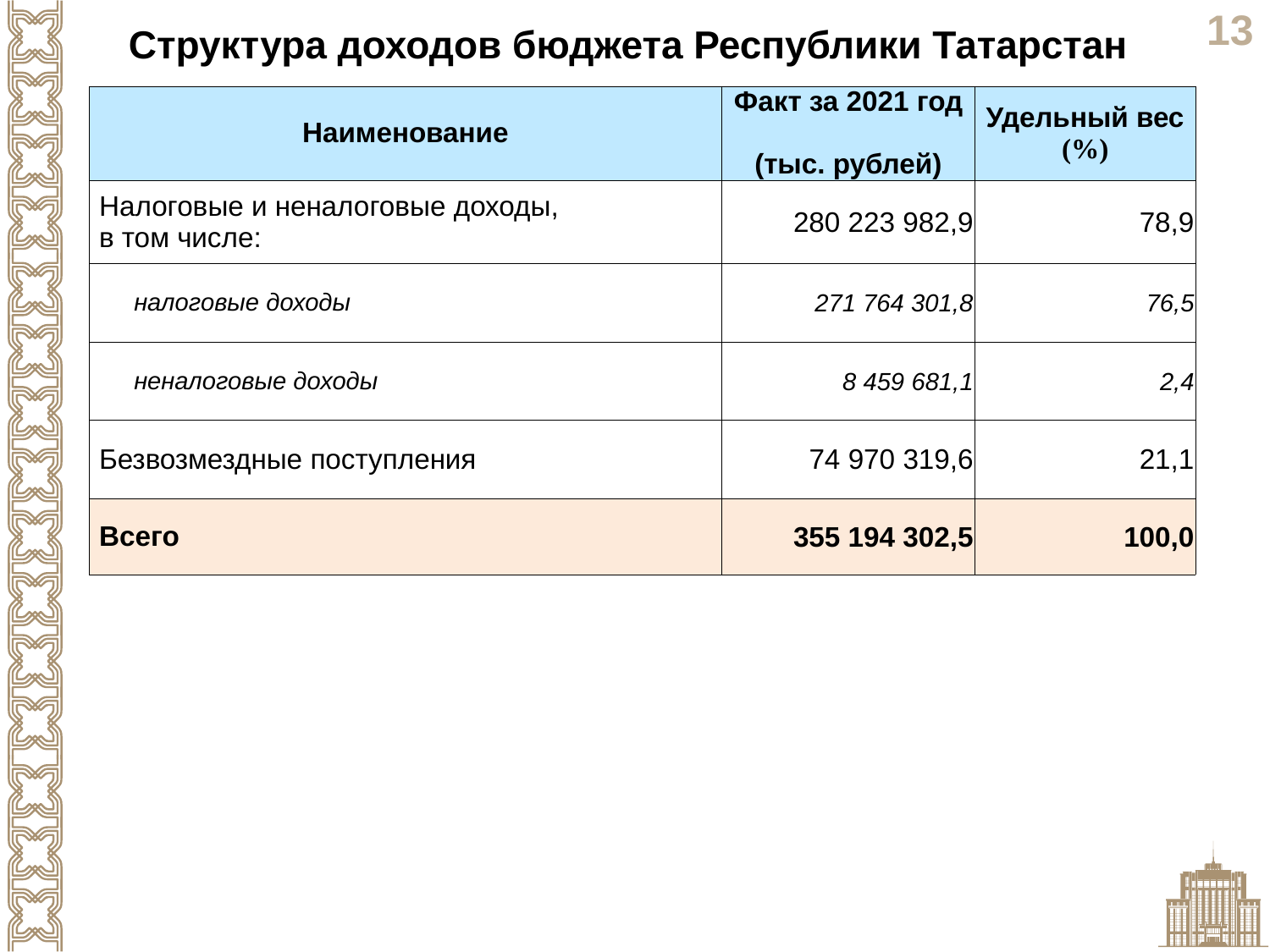

Структура доходов бюджета Республики Татарстан
| Наименование | Факт за 2021 год (тыс. рублей) | Удельный вес (%) |
| --- | --- | --- |
| Налоговые и неналоговые доходы, в том числе: | 280 223 982,9 | 78,9 |
| налоговые доходы | 271 764 301,8 | 76,5 |
| неналоговые доходы | 8 459 681,1 | 2,4 |
| Безвозмездные поступления | 74 970 319,6 | 21,1 |
| Всего | 355 194 302,5 | 100,0 |